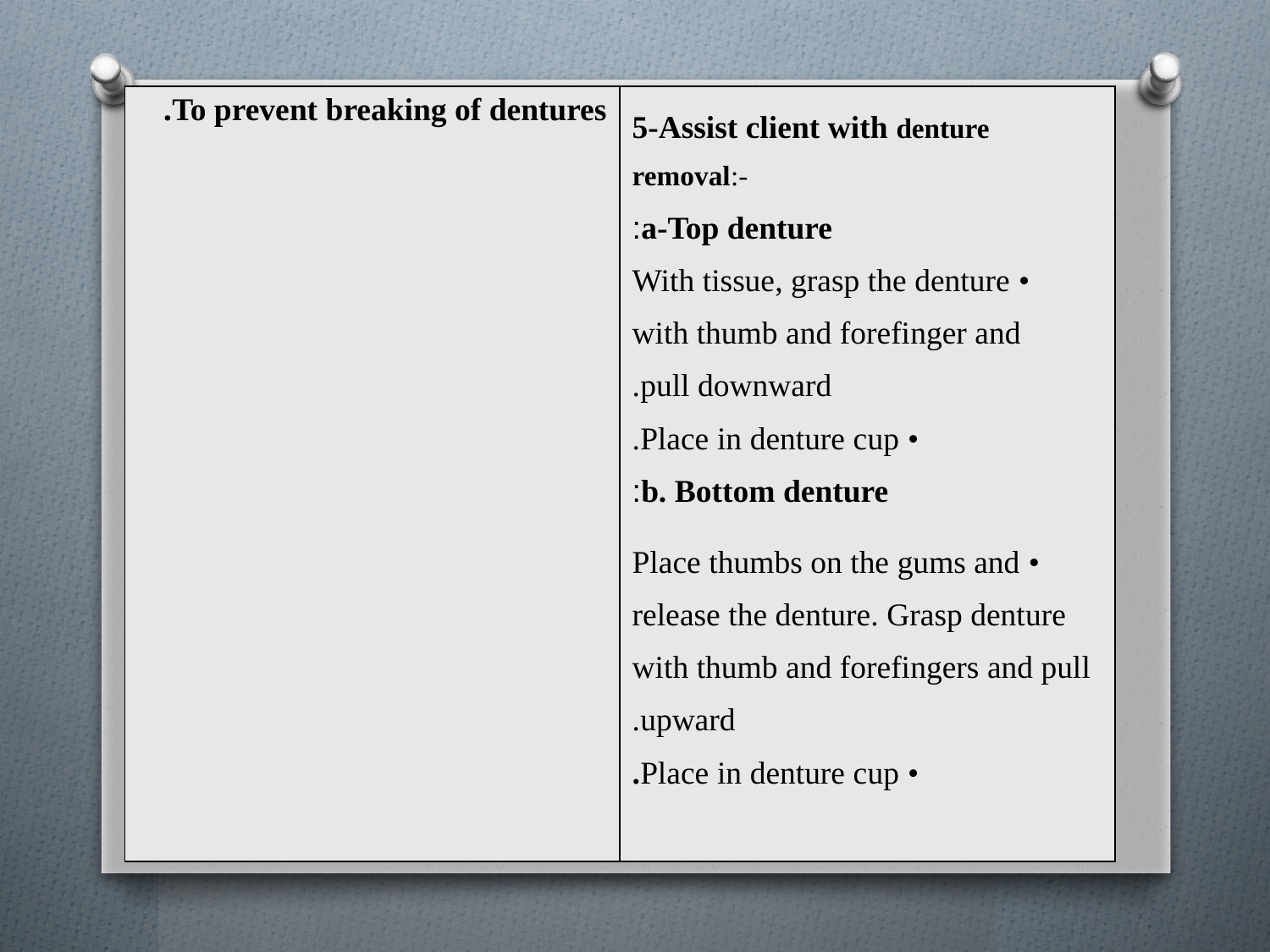

| To prevent breaking of dentures. | 5-Assist client with denture removal:- a-Top denture: • With tissue, grasp the denture with thumb and forefinger and pull downward. • Place in denture cup. b. Bottom denture: • Place thumbs on the gums and release the denture. Grasp denture with thumb and forefingers and pull upward. • Place in denture cup. |
| --- | --- |